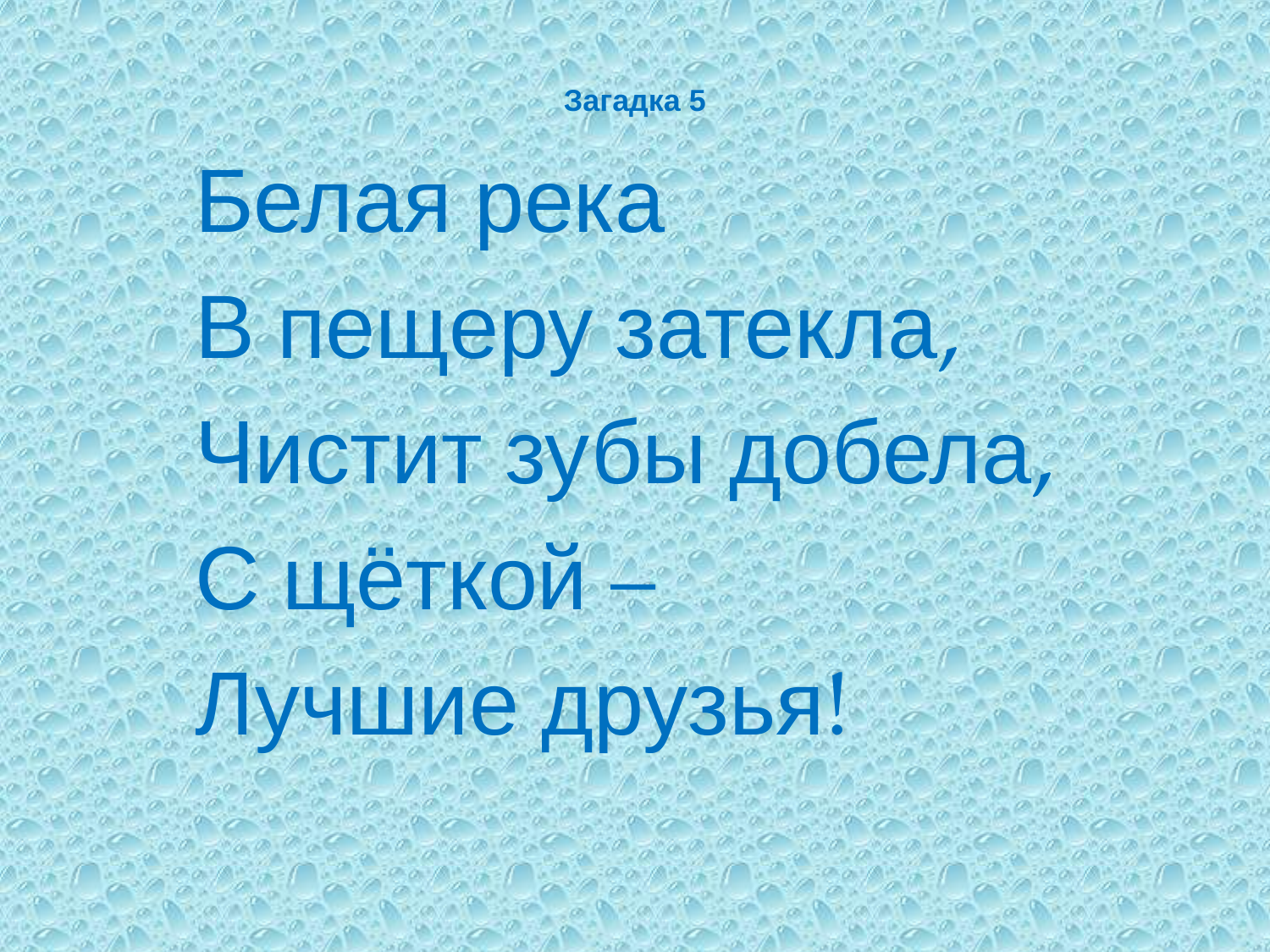

# Загадка 5
Белая река
В пещеру затекла,
Чистит зубы добела,
С щёткой –
Лучшие друзья!